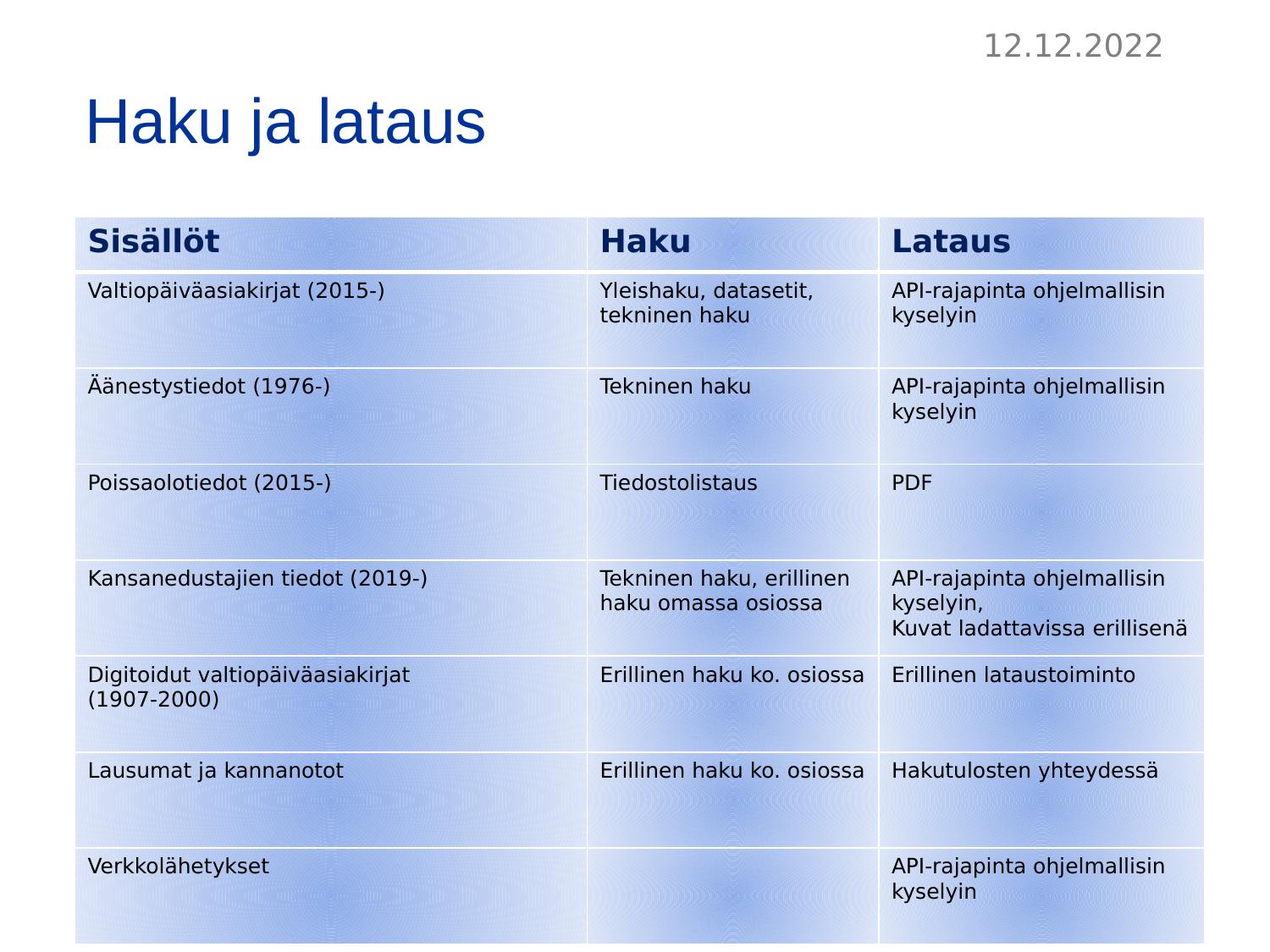

12.12.2022
# Haku ja lataus
| Sisällöt | Haku | Lataus |
| --- | --- | --- |
| Valtiopäiväasiakirjat (2015-) | Yleishaku, datasetit, tekninen haku | API-rajapinta ohjelmallisin kyselyin |
| Äänestystiedot (1976-) | Tekninen haku | API-rajapinta ohjelmallisin kyselyin |
| Poissaolotiedot (2015-) | Tiedostolistaus | PDF |
| Kansanedustajien tiedot (2019-) | Tekninen haku, erillinen haku omassa osiossa | API-rajapinta ohjelmallisin kyselyin, Kuvat ladattavissa erillisenä |
| Digitoidut valtiopäiväasiakirjat (1907-2000) | Erillinen haku ko. osiossa | Erillinen lataustoiminto |
| Lausumat ja kannanotot | Erillinen haku ko. osiossa | Hakutulosten yhteydessä |
| Verkkolähetykset |  | API-rajapinta ohjelmallisin kyselyin |

4